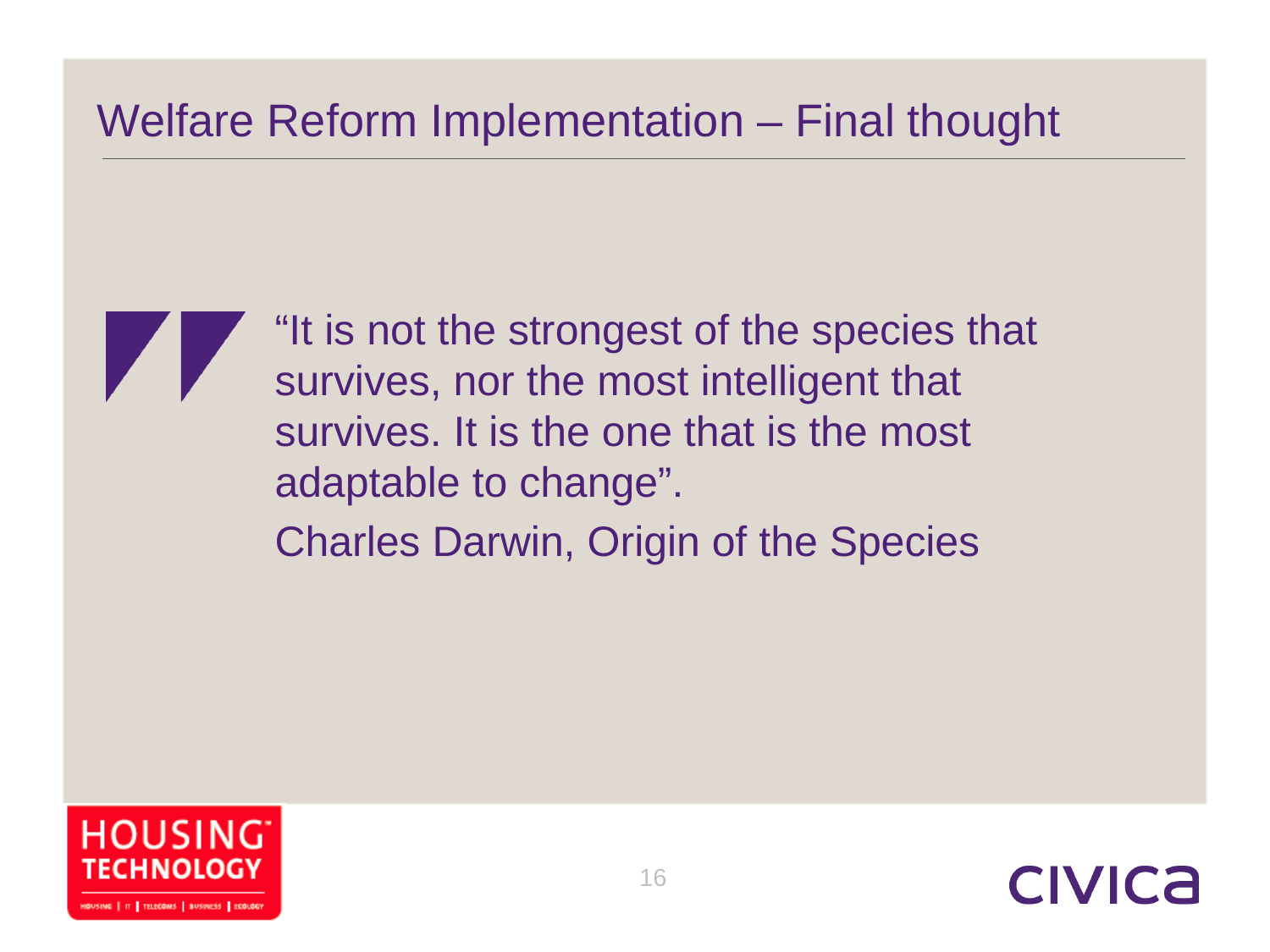

# Welfare Reform Implementation – Final thought
“It is not the strongest of the species that survives, nor the most intelligent that survives. It is the one that is the most adaptable to change”.
Charles Darwin, Origin of the Species